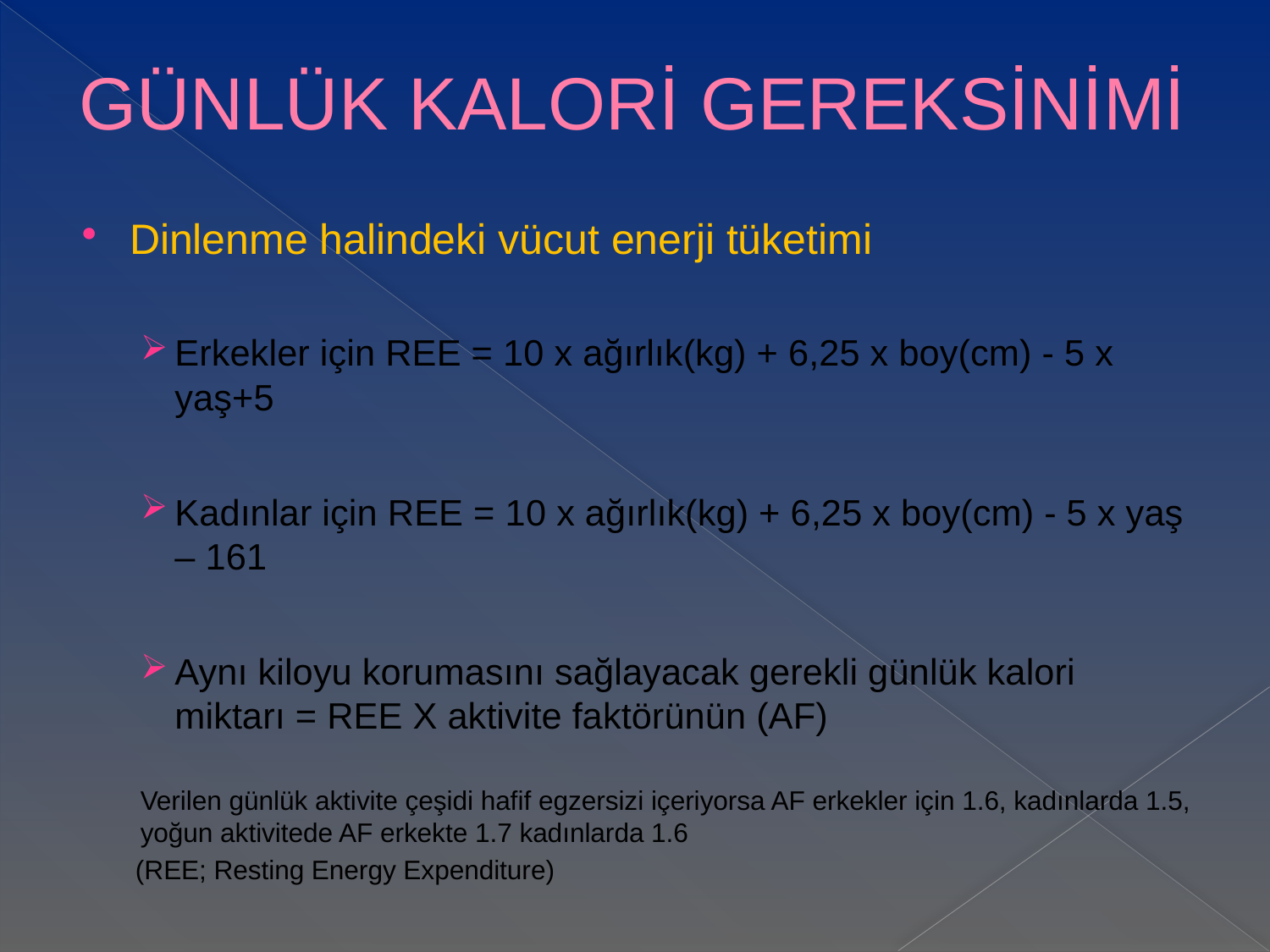

# GÜNLÜK KALORİ GEREKSİNİMİ
Dinlenme halindeki vücut enerji tüketimi

Erkekler için REE = 10 x ağırlık(kg) + 6,25 x boy(cm) - 5 x yaş+5

Kadınlar için REE = 10 x ağırlık(kg) + 6,25 x boy(cm) - 5 x yaş – 161

Aynı kiloyu korumasını sağlayacak gerekli günlük kalori miktarı = REE X aktivite faktörünün (AF)

Verilen günlük aktivite çeşidi hafif egzersizi içeriyorsa AF erkekler için 1.6, kadınlarda 1.5, yoğun aktivitede AF erkekte 1.7 kadınlarda 1.6
       (REE; Resting Energy Expenditure)